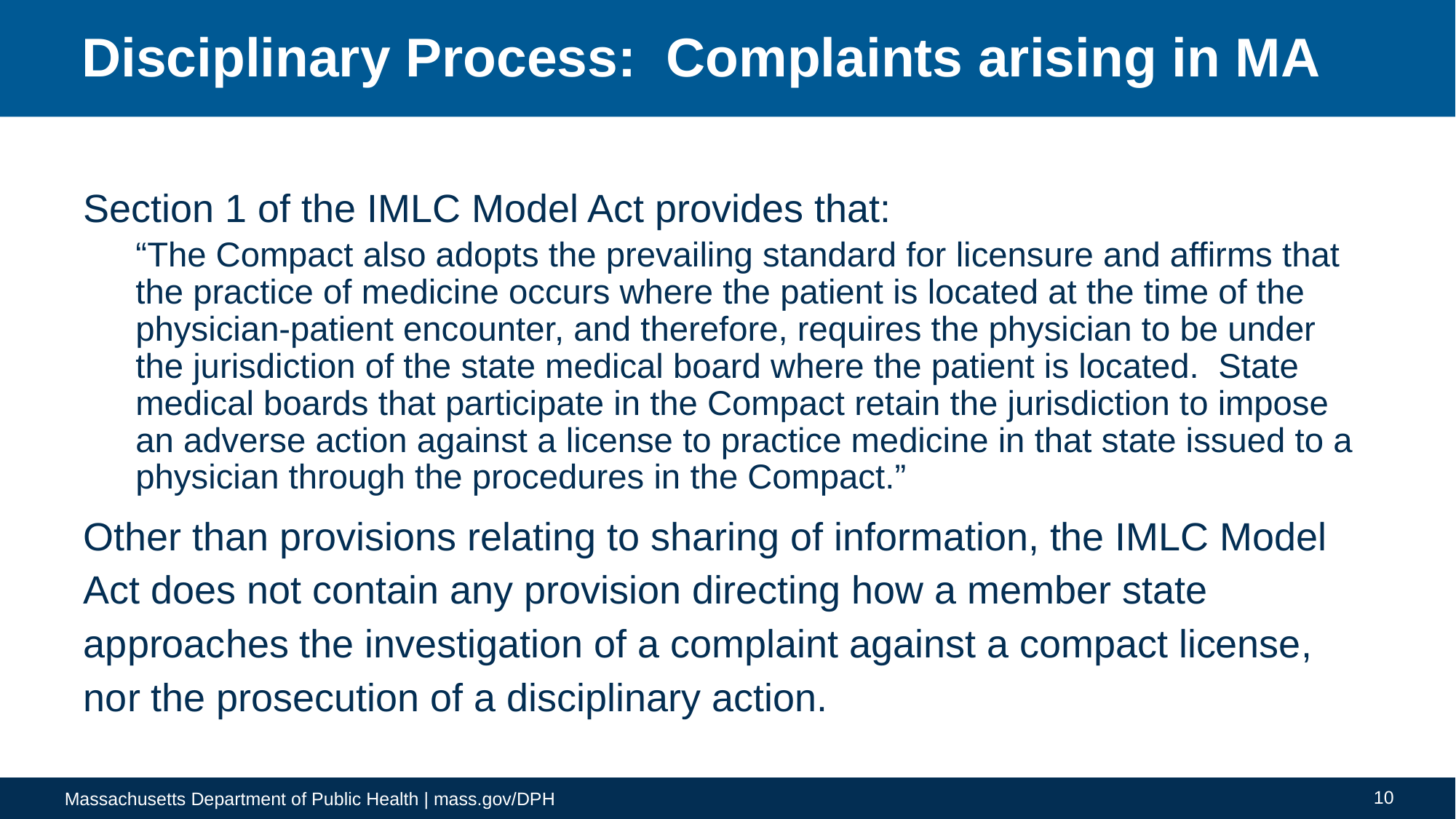

# Disciplinary Process:  Complaints arising in MA
Section 1 of the IMLC Model Act provides that:
“The Compact also adopts the prevailing standard for licensure and affirms that the practice of medicine occurs where the patient is located at the time of the physician-patient encounter, and therefore, requires the physician to be under the jurisdiction of the state medical board where the patient is located.  State medical boards that participate in the Compact retain the jurisdiction to impose an adverse action against a license to practice medicine in that state issued to a physician through the procedures in the Compact.”
Other than provisions relating to sharing of information, the IMLC Model Act does not contain any provision directing how a member state approaches the investigation of a complaint against a compact license, nor the prosecution of a disciplinary action.

10